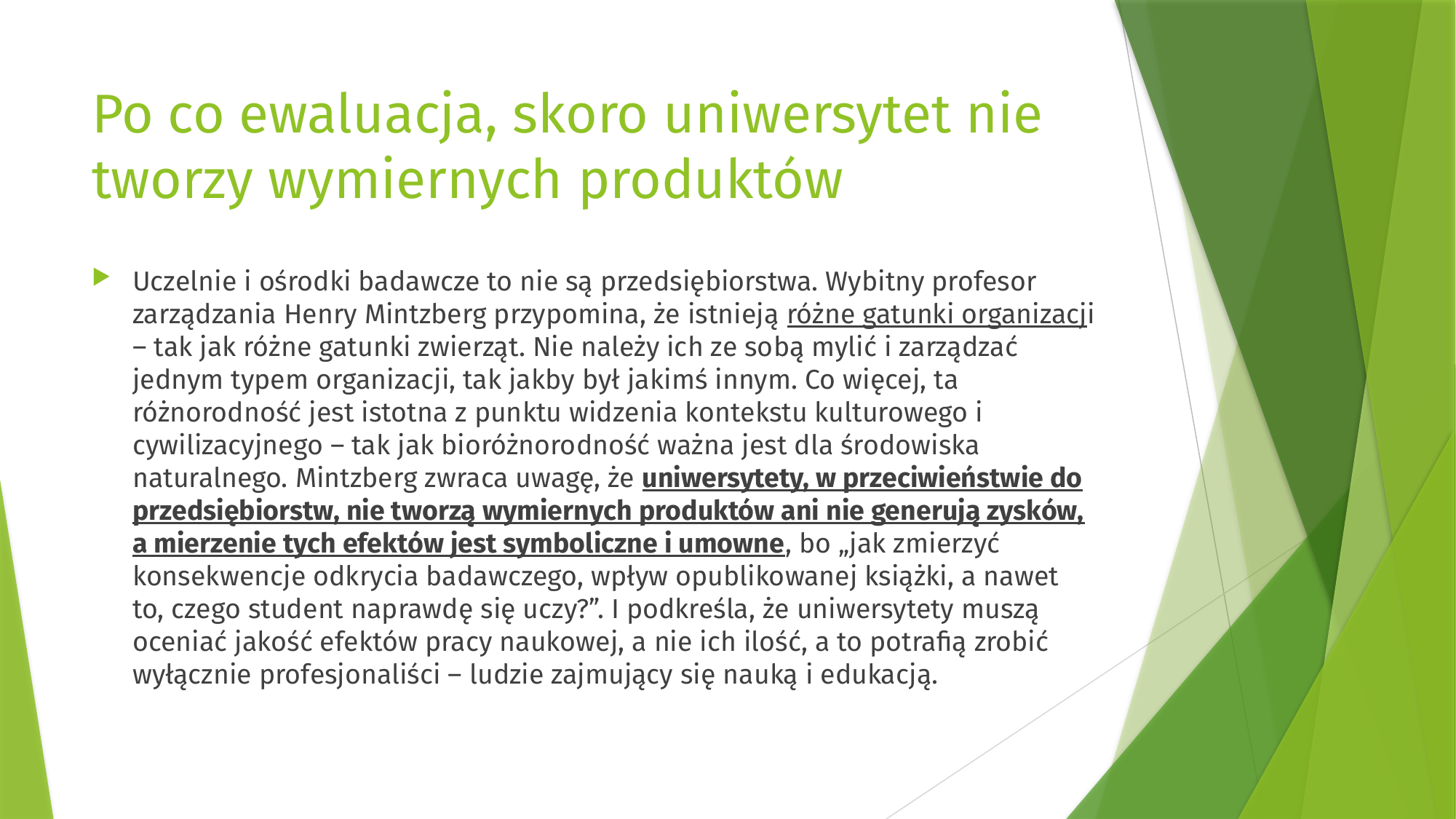

# Po co ewaluacja, skoro uniwersytet nie tworzy wymiernych produktów
Uczelnie i ośrodki badawcze to nie są przedsiębiorstwa. Wybitny profesor zarządzania Henry Mintzberg przypomina, że istnieją różne gatunki organizacji – tak jak różne gatunki zwierząt. Nie należy ich ze sobą mylić i zarządzać jednym typem organizacji, tak jakby był jakimś innym. Co więcej, ta różnorodność jest istotna z punktu widzenia kontekstu kulturowego i cywilizacyjnego – tak jak bioróżnorodność ważna jest dla środowiska naturalnego. Mintzberg zwraca uwagę, że uniwersytety, w przeciwieństwie do przedsiębiorstw, nie tworzą wymiernych produktów ani nie generują zysków, a mierzenie tych efektów jest symboliczne i umowne, bo „jak zmierzyć konsekwencje odkrycia badawczego, wpływ opublikowanej książki, a nawet to, czego student naprawdę się uczy?”. I podkreśla, że uniwersytety muszą oceniać jakość efektów pracy naukowej, a nie ich ilość, a to potrafią zrobić wyłącznie profesjonaliści – ludzie zajmujący się nauką i edukacją.